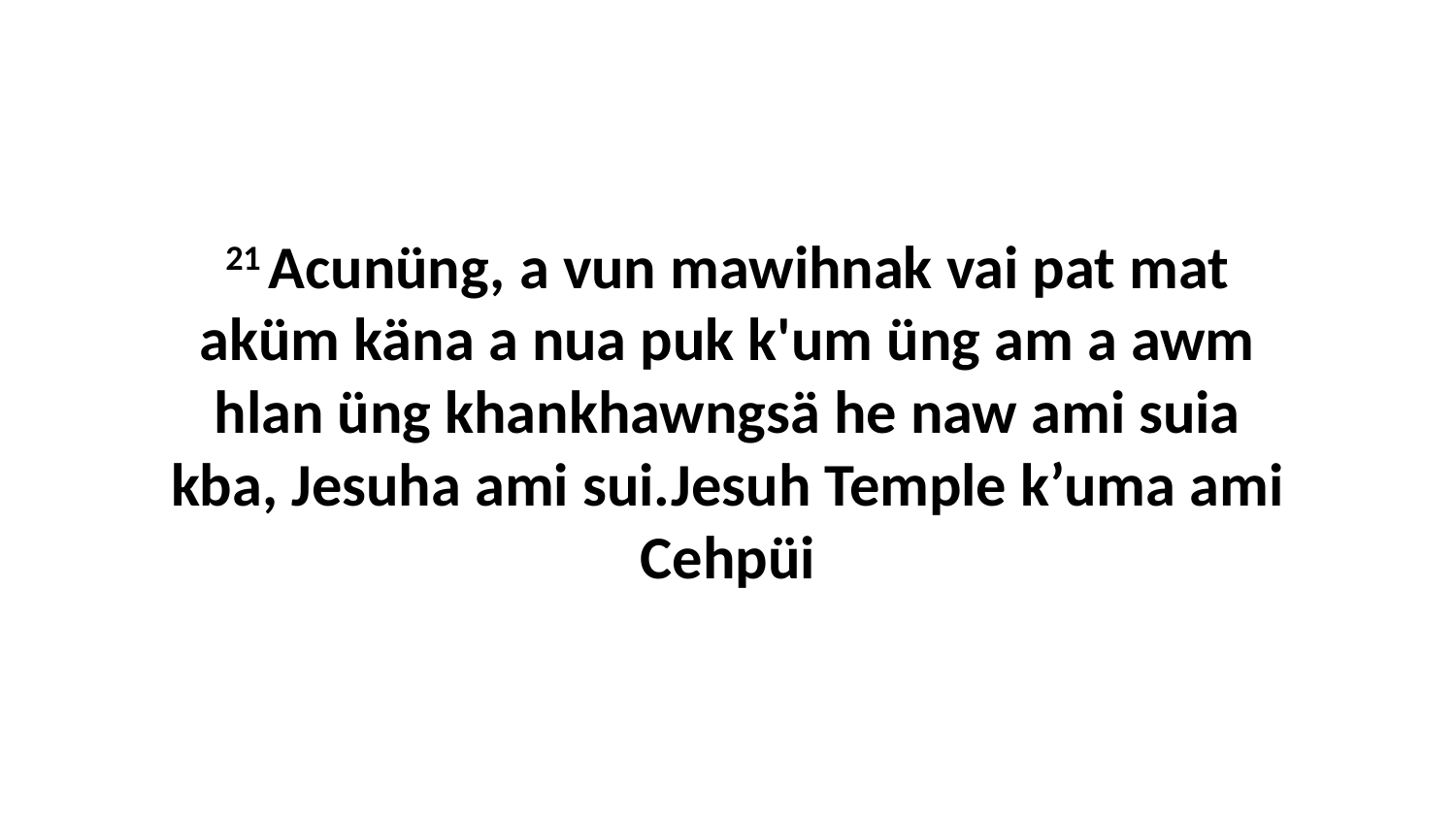

21 Acunüng, a vun mawihnak vai pat mat aküm käna a nua puk k'um üng am a awm hlan üng khankhawngsä he naw ami suia kba, Jesuha ami sui.Jesuh Temple k’uma ami Cehpüi